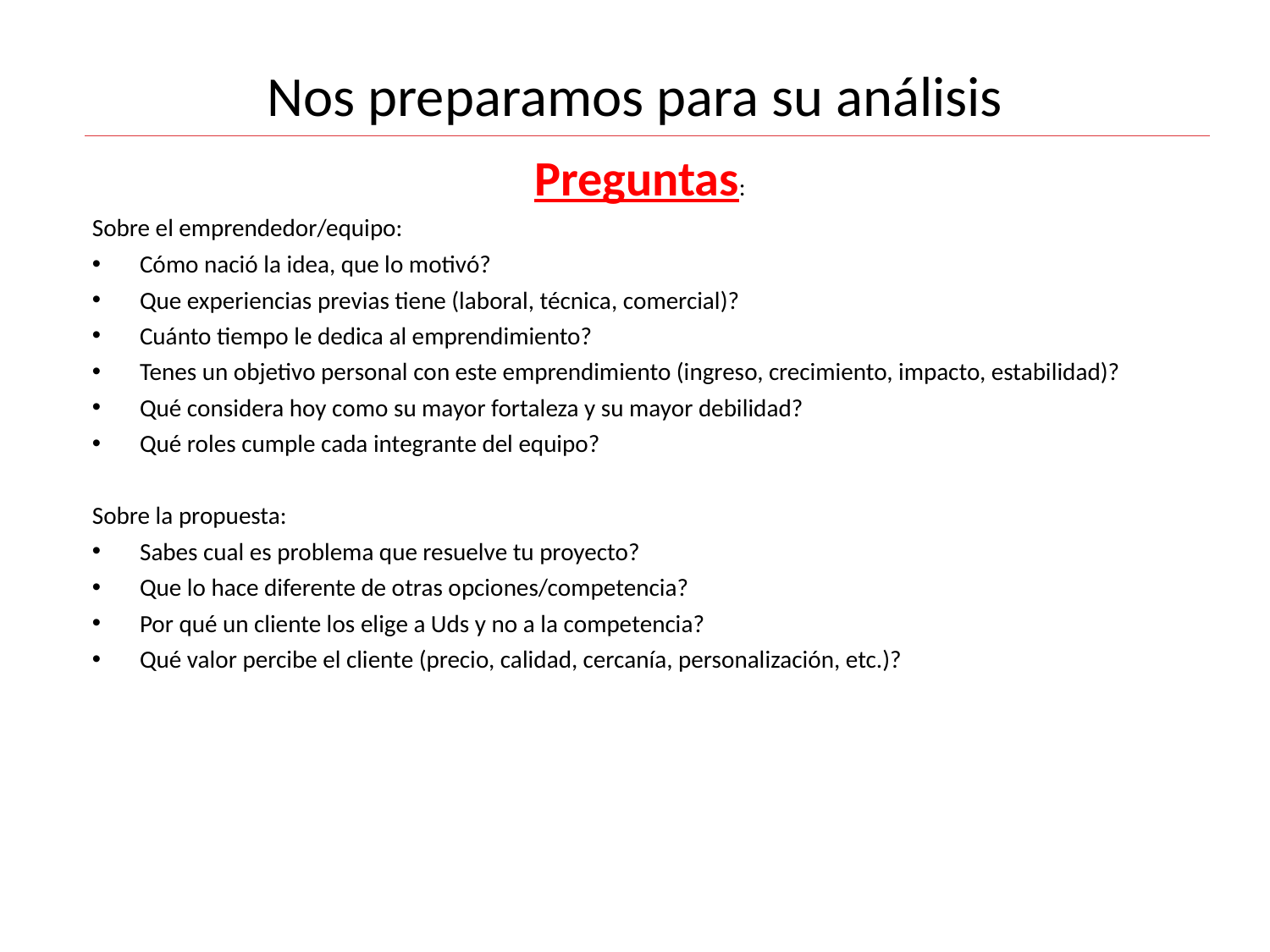

# Nos preparamos para su análisis
Preguntas:
Sobre el emprendedor/equipo:
Cómo nació la idea, que lo motivó?
Que experiencias previas tiene (laboral, técnica, comercial)?
Cuánto tiempo le dedica al emprendimiento?
Tenes un objetivo personal con este emprendimiento (ingreso, crecimiento, impacto, estabilidad)?
Qué considera hoy como su mayor fortaleza y su mayor debilidad?
Qué roles cumple cada integrante del equipo?

Sobre la propuesta:
Sabes cual es problema que resuelve tu proyecto?
Que lo hace diferente de otras opciones/competencia?
Por qué un cliente los elige a Uds y no a la competencia?
Qué valor percibe el cliente (precio, calidad, cercanía, personalización, etc.)?